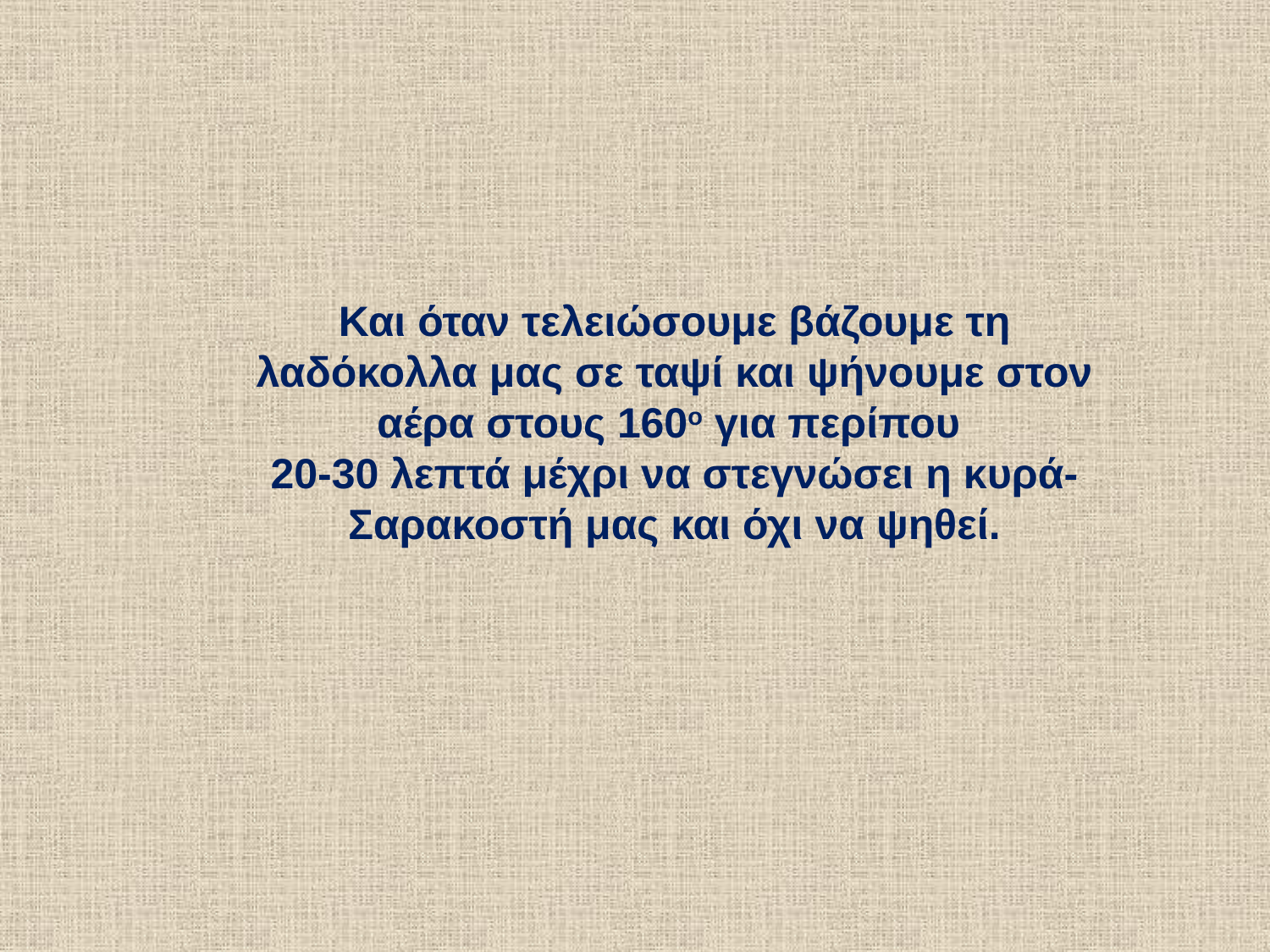

Και όταν τελειώσουμε βάζουμε τη λαδόκολλα μας σε ταψί και ψήνουμε στον αέρα στους 160ο για περίπου
20-30 λεπτά μέχρι να στεγνώσει η κυρά-Σαρακοστή μας και όχι να ψηθεί.